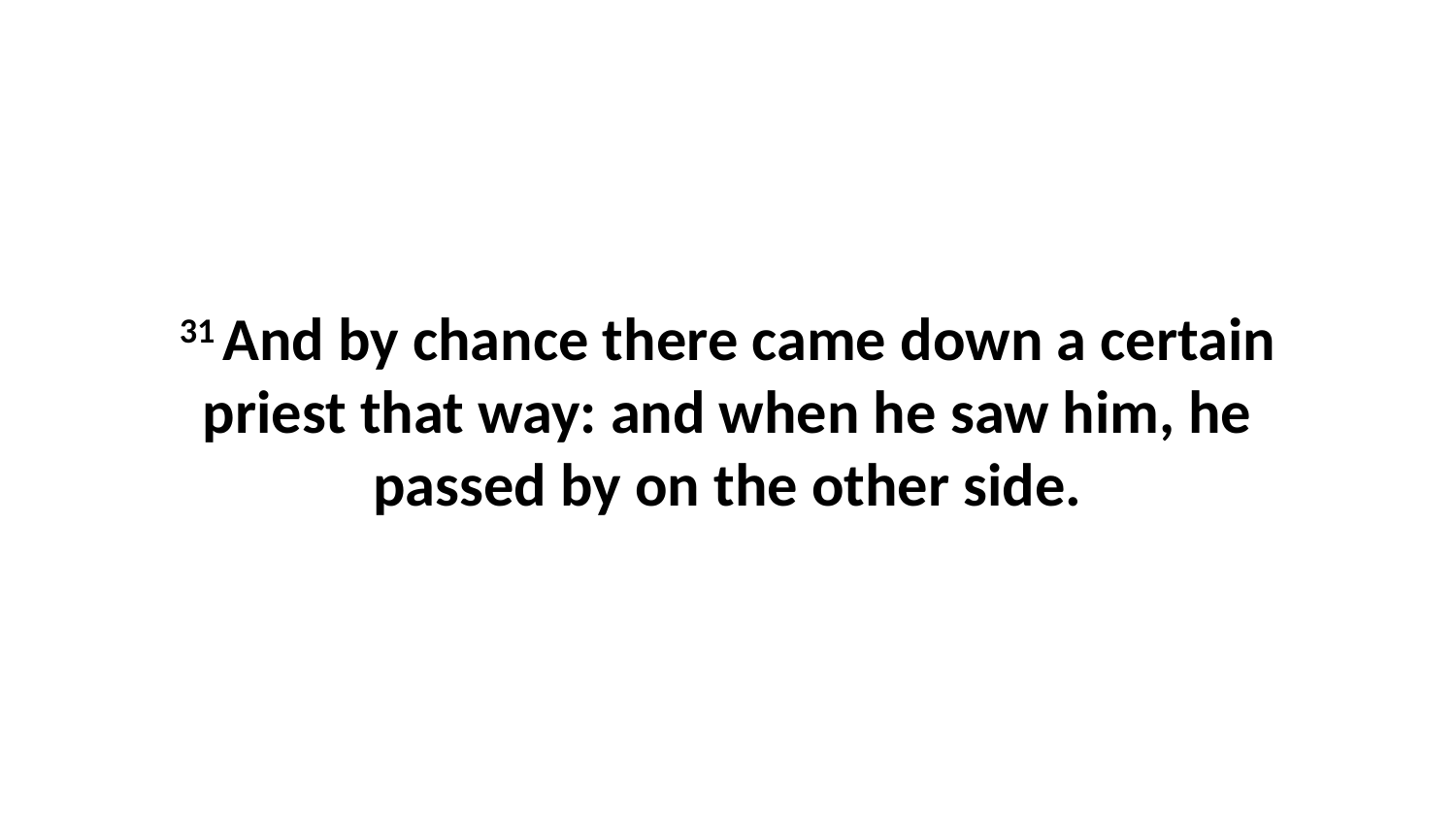

31 And by chance there came down a certain priest that way: and when he saw him, he passed by on the other side.